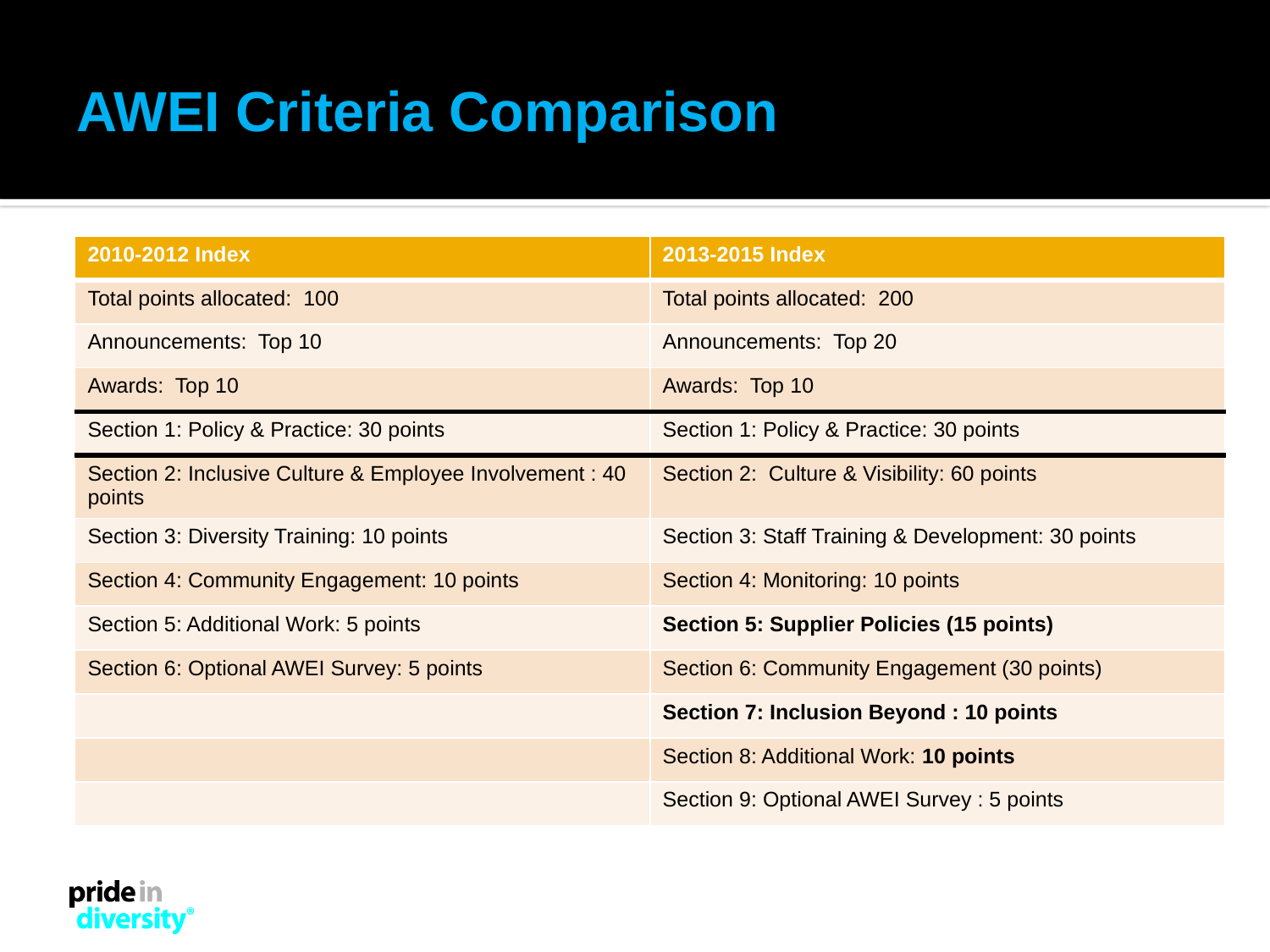

# AWEI Criteria Comparison
| 2010-2012 Index | 2013-2015 Index |
| --- | --- |
| Total points allocated: 100 | Total points allocated: 200 |
| Announcements: Top 10 | Announcements: Top 20 |
| Awards: Top 10 | Awards: Top 10 |
| Section 1: Policy & Practice: 30 points | Section 1: Policy & Practice: 30 points |
| Section 2: Inclusive Culture & Employee Involvement : 40 points | Section 2: Culture & Visibility: 60 points |
| Section 3: Diversity Training: 10 points | Section 3: Staff Training & Development: 30 points |
| Section 4: Community Engagement: 10 points | Section 4: Monitoring: 10 points |
| Section 5: Additional Work: 5 points | Section 5: Supplier Policies (15 points) |
| Section 6: Optional AWEI Survey: 5 points | Section 6: Community Engagement (30 points) |
|  | Section 7: Inclusion Beyond : 10 points |
|  | Section 8: Additional Work: 10 points |
|  | Section 9: Optional AWEI Survey : 5 points |